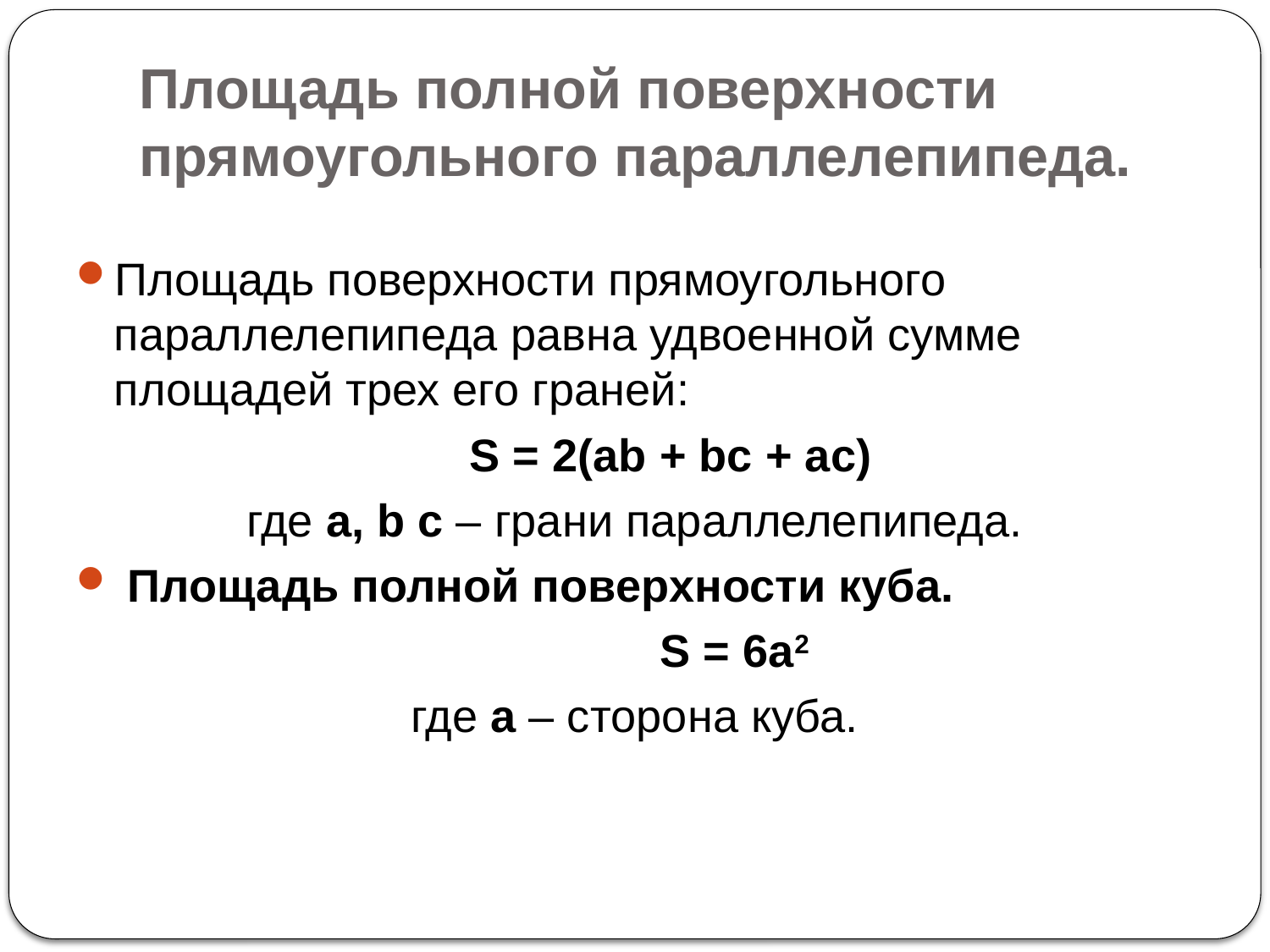

# Площадь полной поверхности прямоугольного параллелепипеда.

Площадь поверхности прямоугольного параллелепипеда равна удвоенной сумме площадей трех его граней:
                               S = 2(ab + bc + ac)
где a, b c – грани параллелепипеда.
 Площадь полной поверхности куба.
                                              S = 6a2
где a – сторона куба.